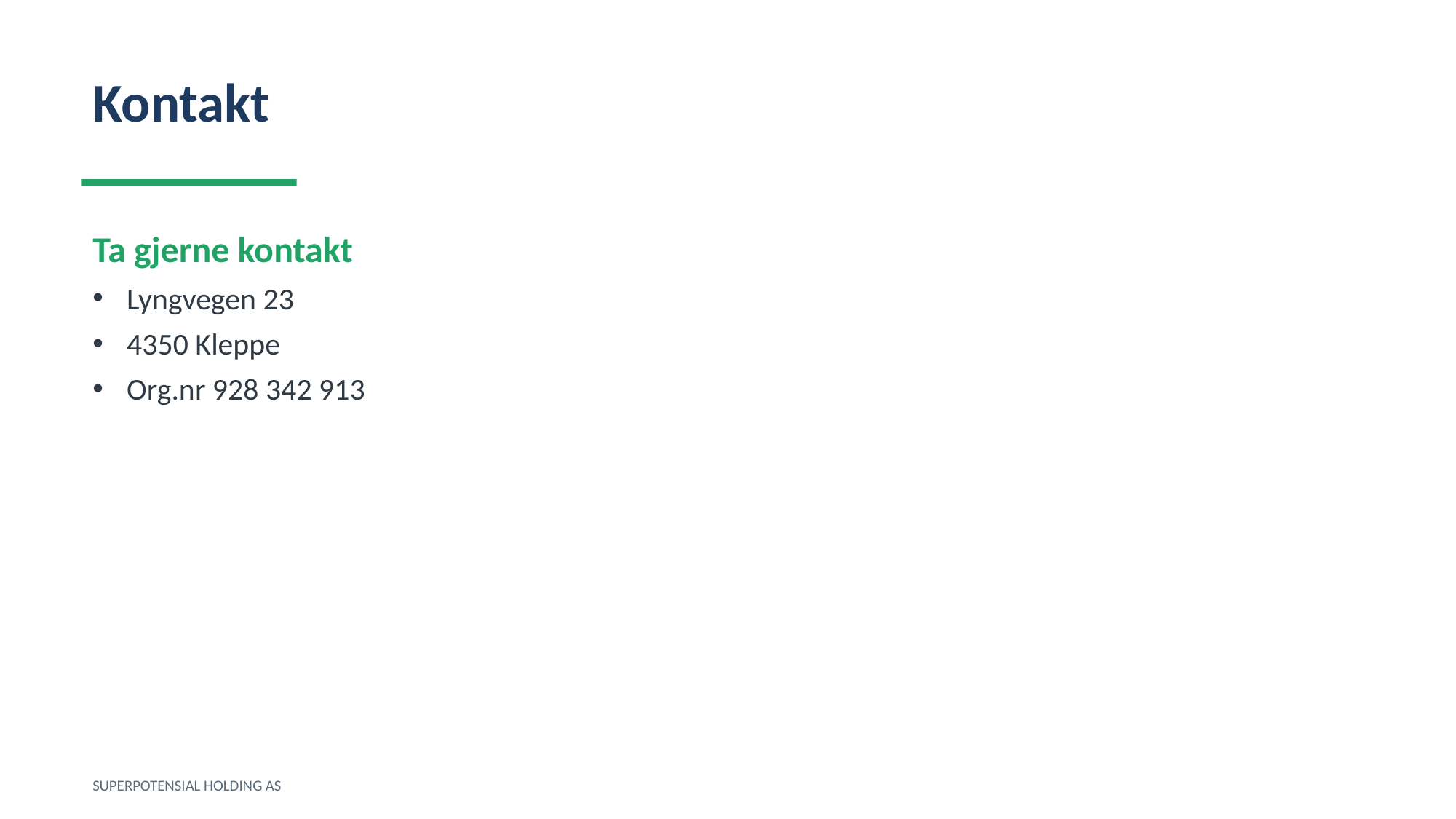

Kontakt

Ta gjerne kontakt
Lyngvegen 23
4350 Kleppe
Org.nr 928 342 913
SUPERPOTENSIAL HOLDING AS